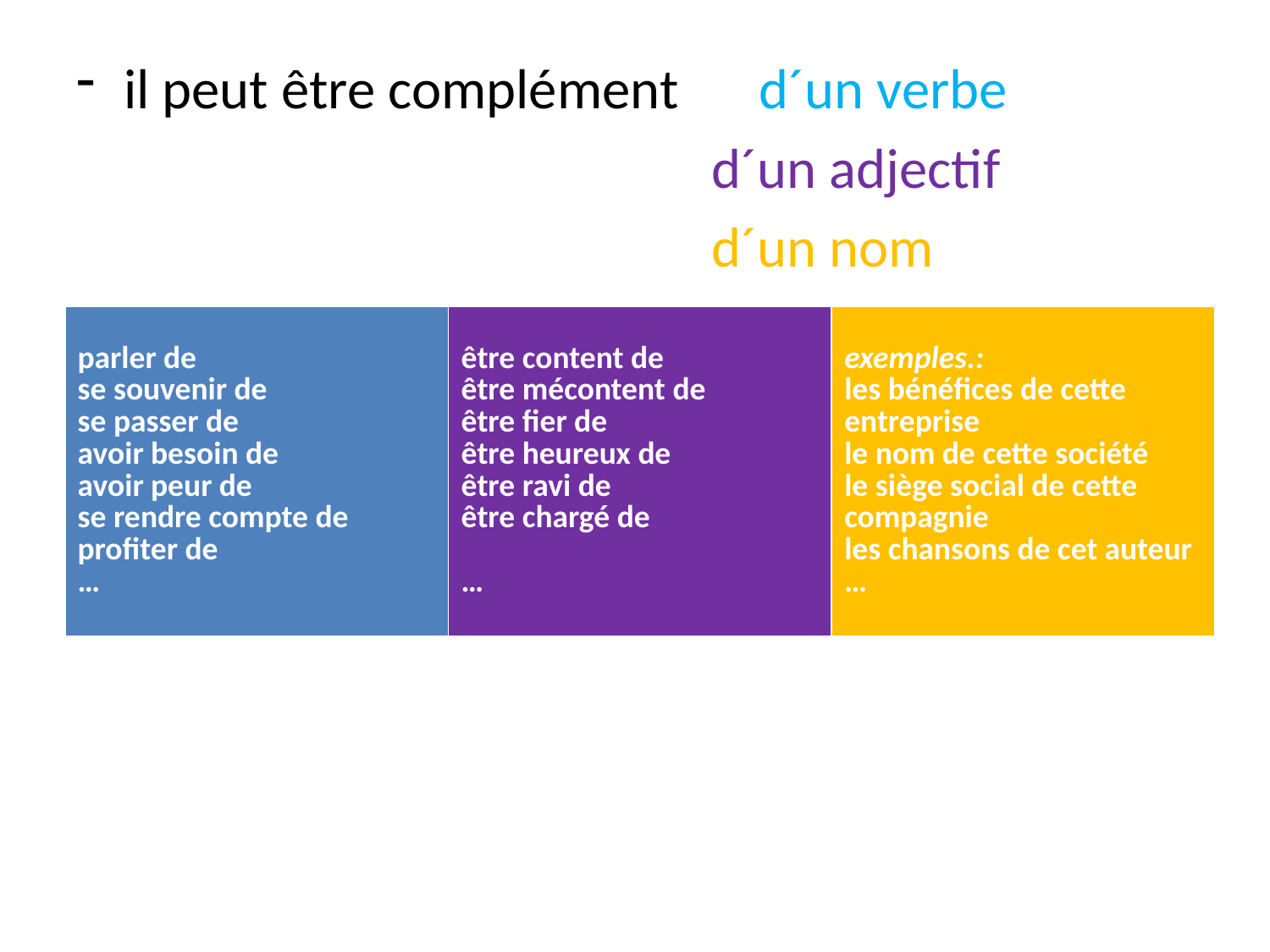

il peut être complément 	d´un verbe
					d´un adjectif
					d´un nom

| parler de se souvenir de se passer de avoir besoin de avoir peur de se rendre compte de profiter de … | être content de être mécontent de être fier de être heureux de être ravi de être chargé de … | exemples.: les bénéfices de cette entreprise le nom de cette société le siège social de cette compagnie les chansons de cet auteur … |
| --- | --- | --- |